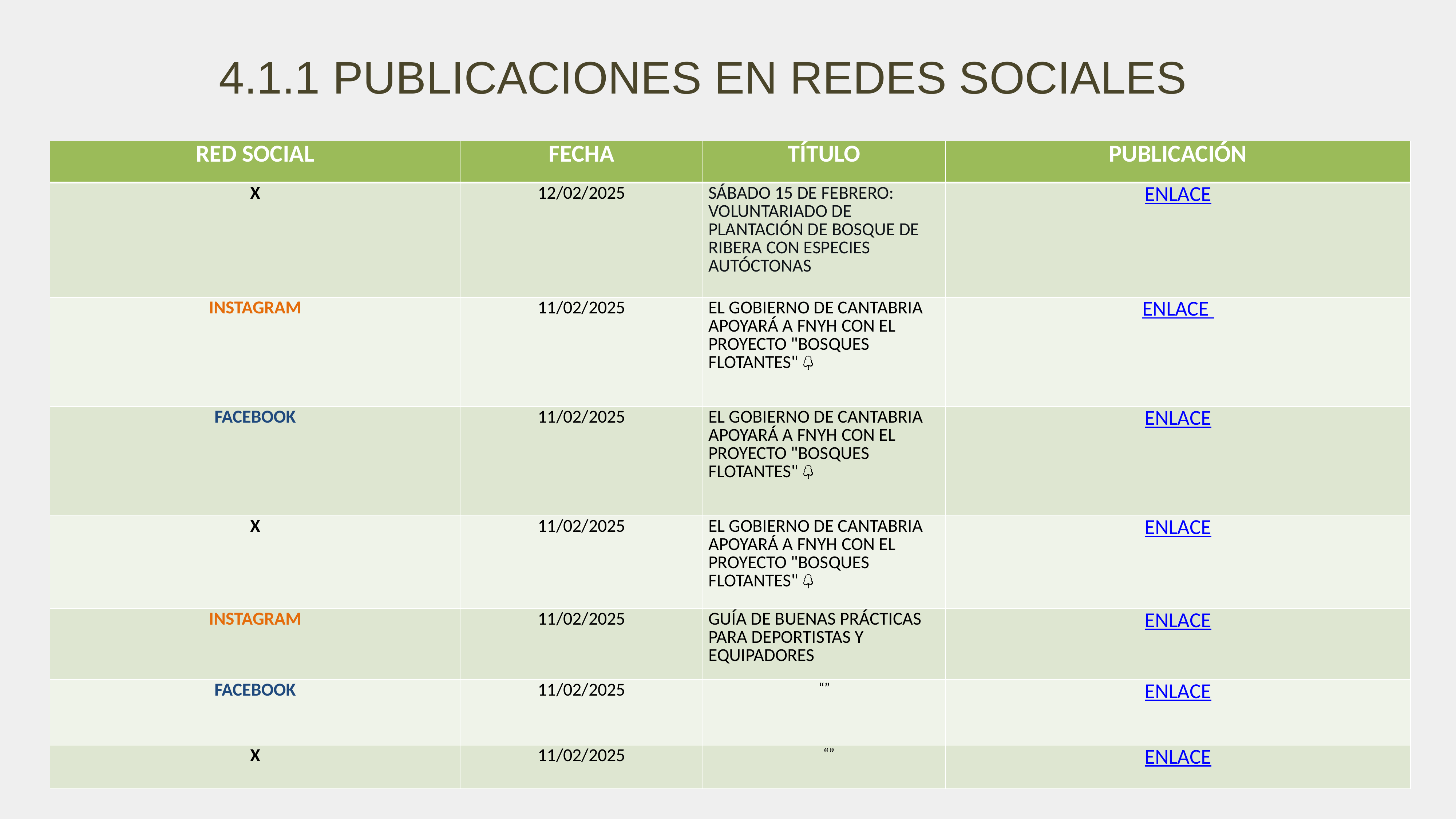

4.1.1 PUBLICACIONES EN REDES SOCIALES
| RED SOCIAL | FECHA | TÍTULO | PUBLICACIÓN |
| --- | --- | --- | --- |
| X | 12/02/2025 | SÁBADO 15 DE FEBRERO: VOLUNTARIADO DE PLANTACIÓN DE BOSQUE DE RIBERA CON ESPECIES AUTÓCTONAS | ENLACE |
| INSTAGRAM | 11/02/2025 | EL GOBIERNO DE CANTABRIA APOYARÁ A FNYH CON EL PROYECTO "BOSQUES FLOTANTES" 🌳 | ENLACE |
| FACEBOOK | 11/02/2025 | EL GOBIERNO DE CANTABRIA APOYARÁ A FNYH CON EL PROYECTO "BOSQUES FLOTANTES" 🌳 | ENLACE |
| X | 11/02/2025 | EL GOBIERNO DE CANTABRIA APOYARÁ A FNYH CON EL PROYECTO "BOSQUES FLOTANTES" 🌳 | ENLACE |
| INSTAGRAM | 11/02/2025 | GUÍA DE BUENAS PRÁCTICAS PARA DEPORTISTAS Y EQUIPADORES | ENLACE |
| FACEBOOK | 11/02/2025 | “” | ENLACE |
| X | 11/02/2025 | “” | ENLACE |